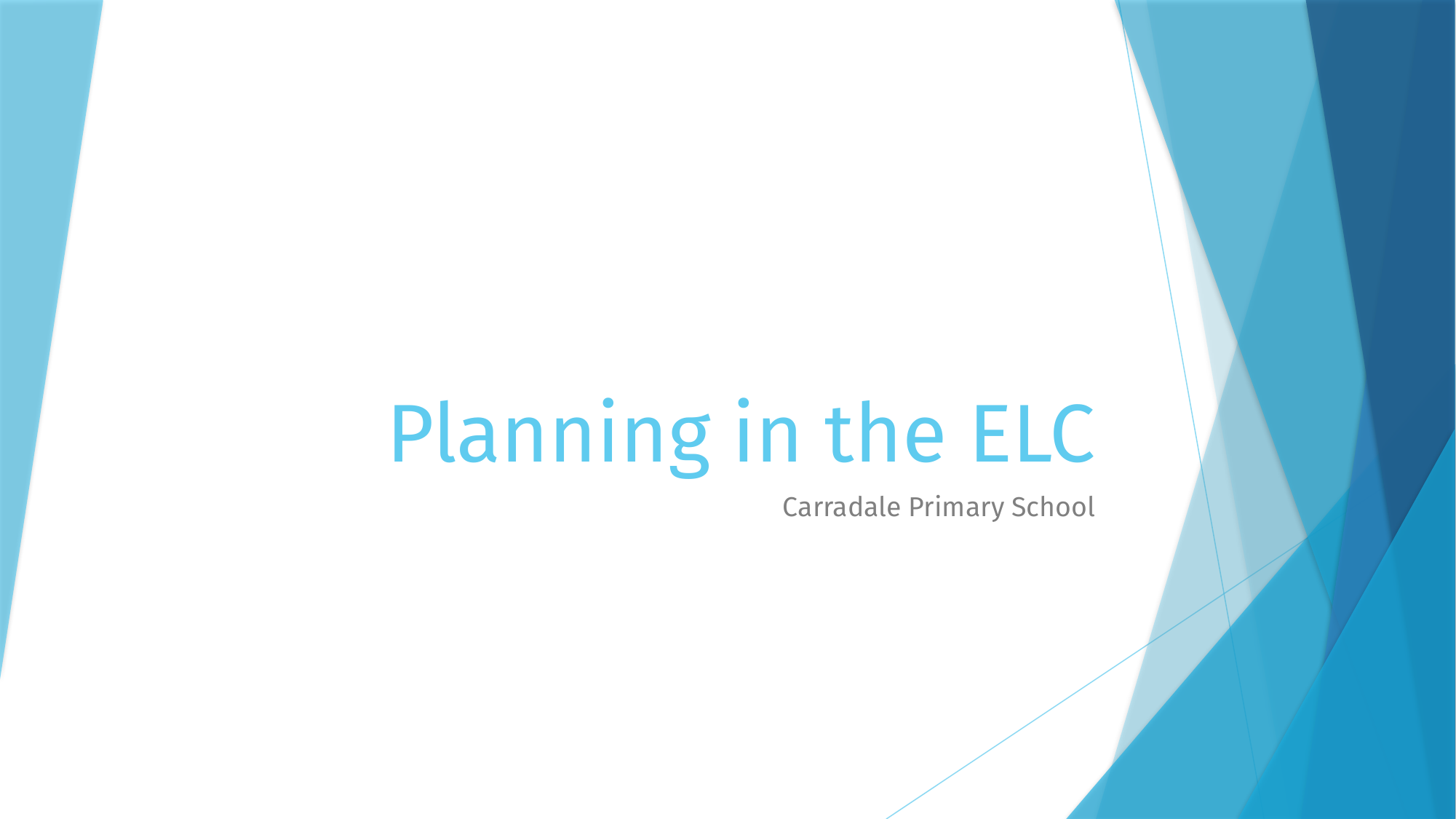

# Planning in the ELC
Carradale Primary School